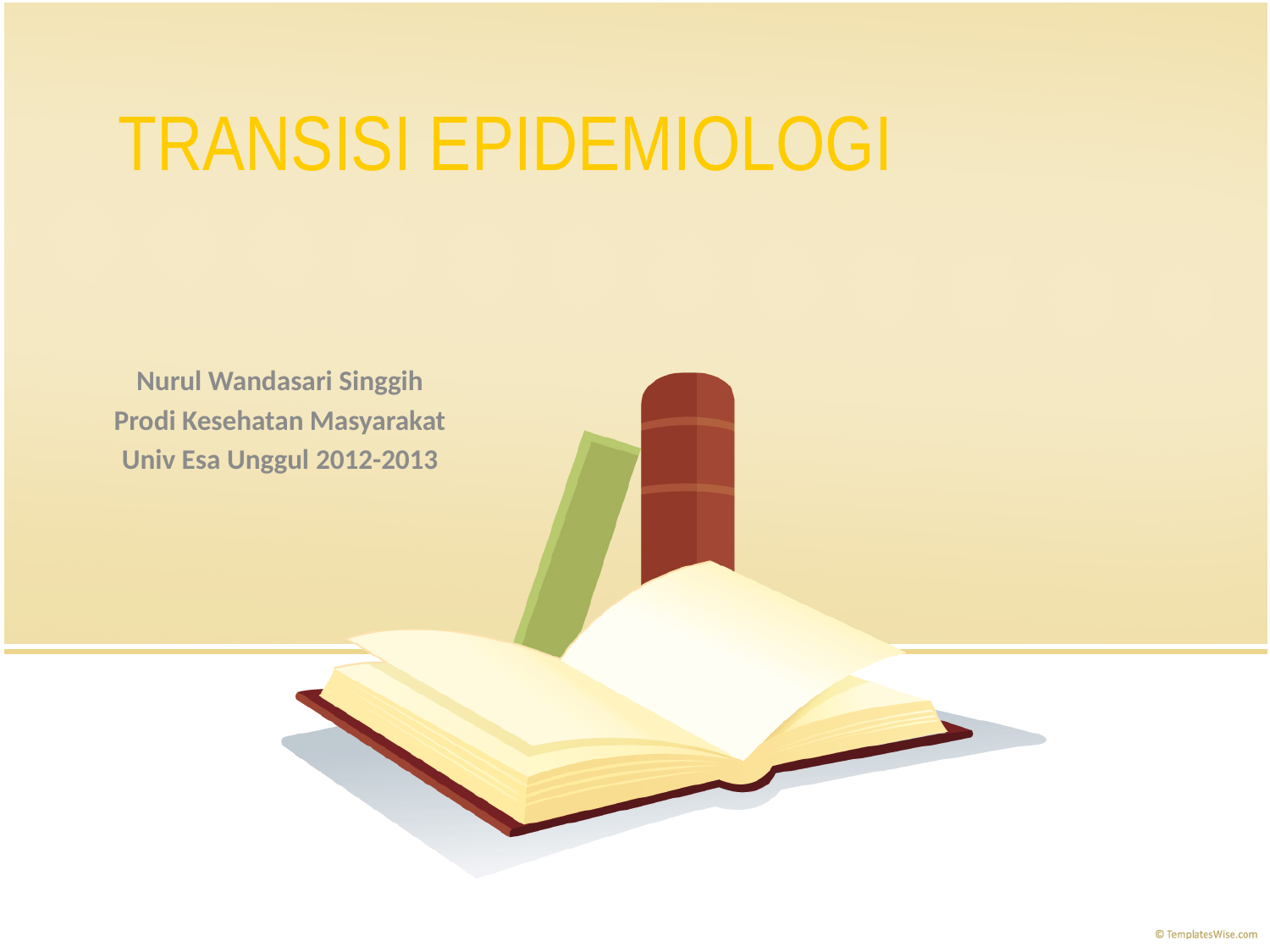

# TRANSISI EPIDEMIOLOGI
Nurul Wandasari Singgih
Prodi Kesehatan Masyarakat
Univ Esa Unggul 2012-2013